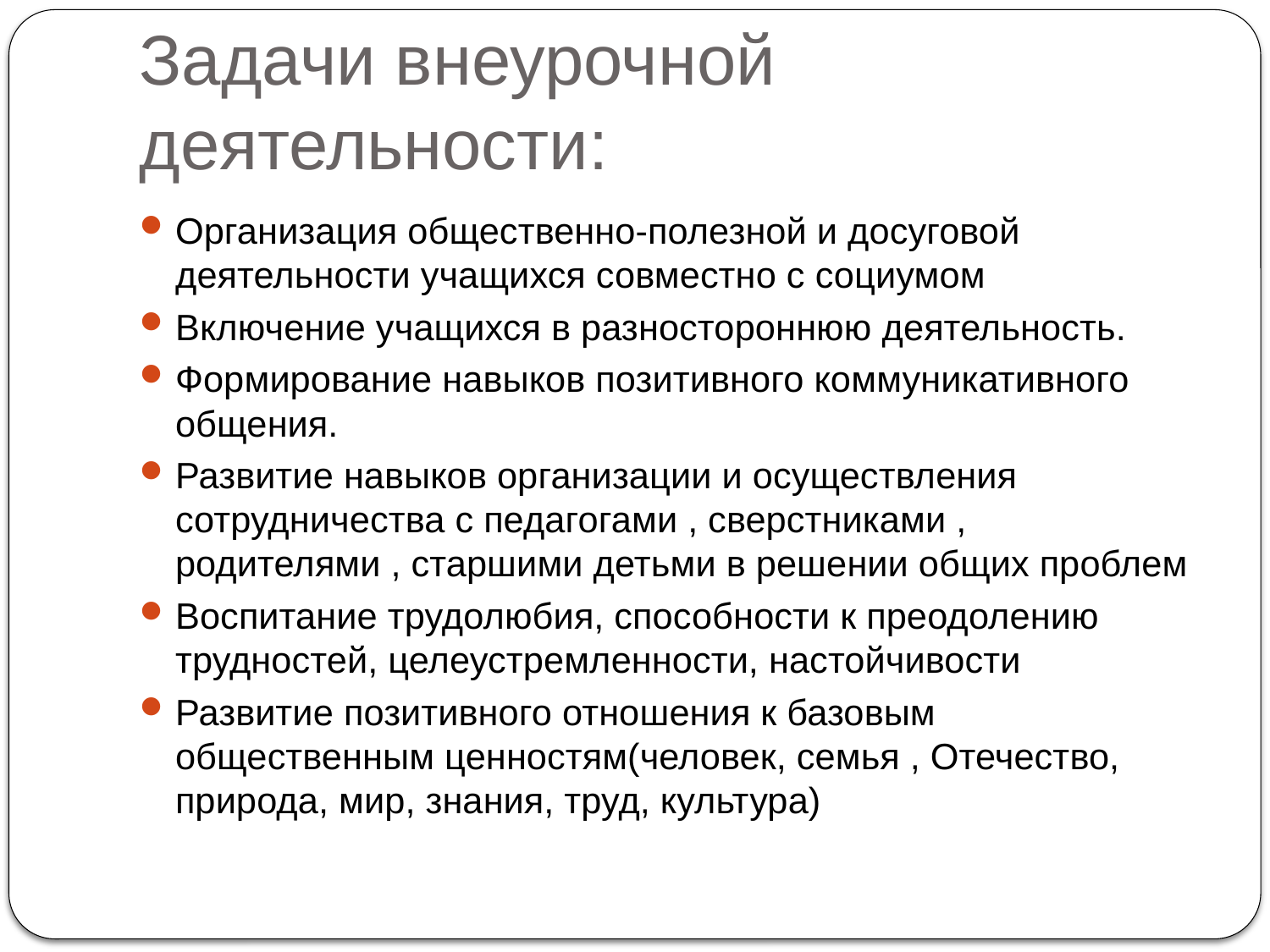

# Задачи внеурочной деятельности:
Организация общественно-полезной и досуговой деятельности учащихся совместно с социумом
Включение учащихся в разностороннюю деятельность.
Формирование навыков позитивного коммуникативного общения.
Развитие навыков организации и осуществления сотрудничества с педагогами , сверстниками , родителями , старшими детьми в решении общих проблем
Воспитание трудолюбия, способности к преодолению трудностей, целеустремленности, настойчивости
Развитие позитивного отношения к базовым общественным ценностям(человек, семья , Отечество, природа, мир, знания, труд, культура)